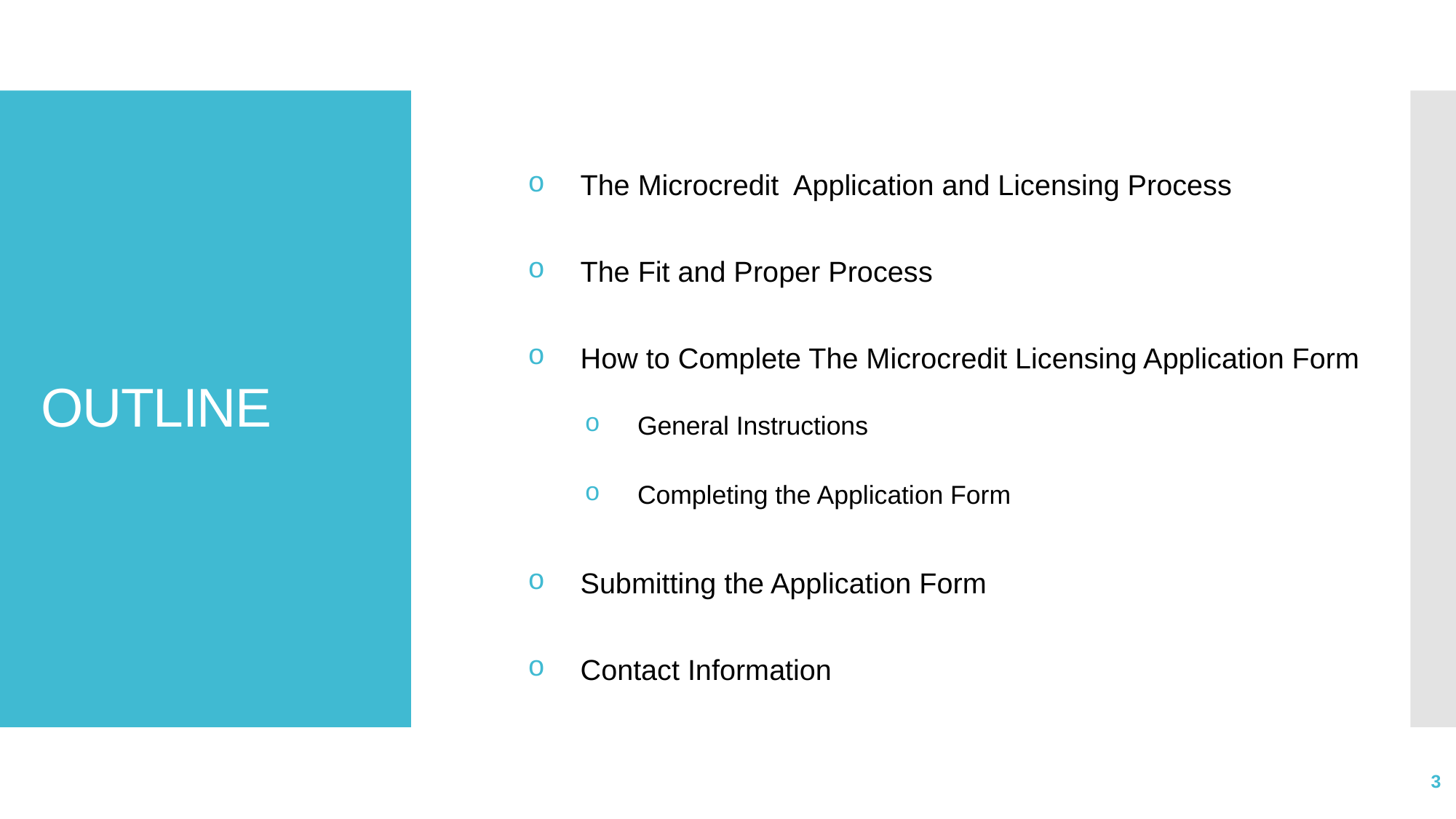

The Microcredit  Application and Licensing Process
The Fit and Proper Process
How to Complete The Microcredit Licensing Application Form
General Instructions
Completing the Application Form
Submitting the Application Form
Contact Information
# OUTLINE
3